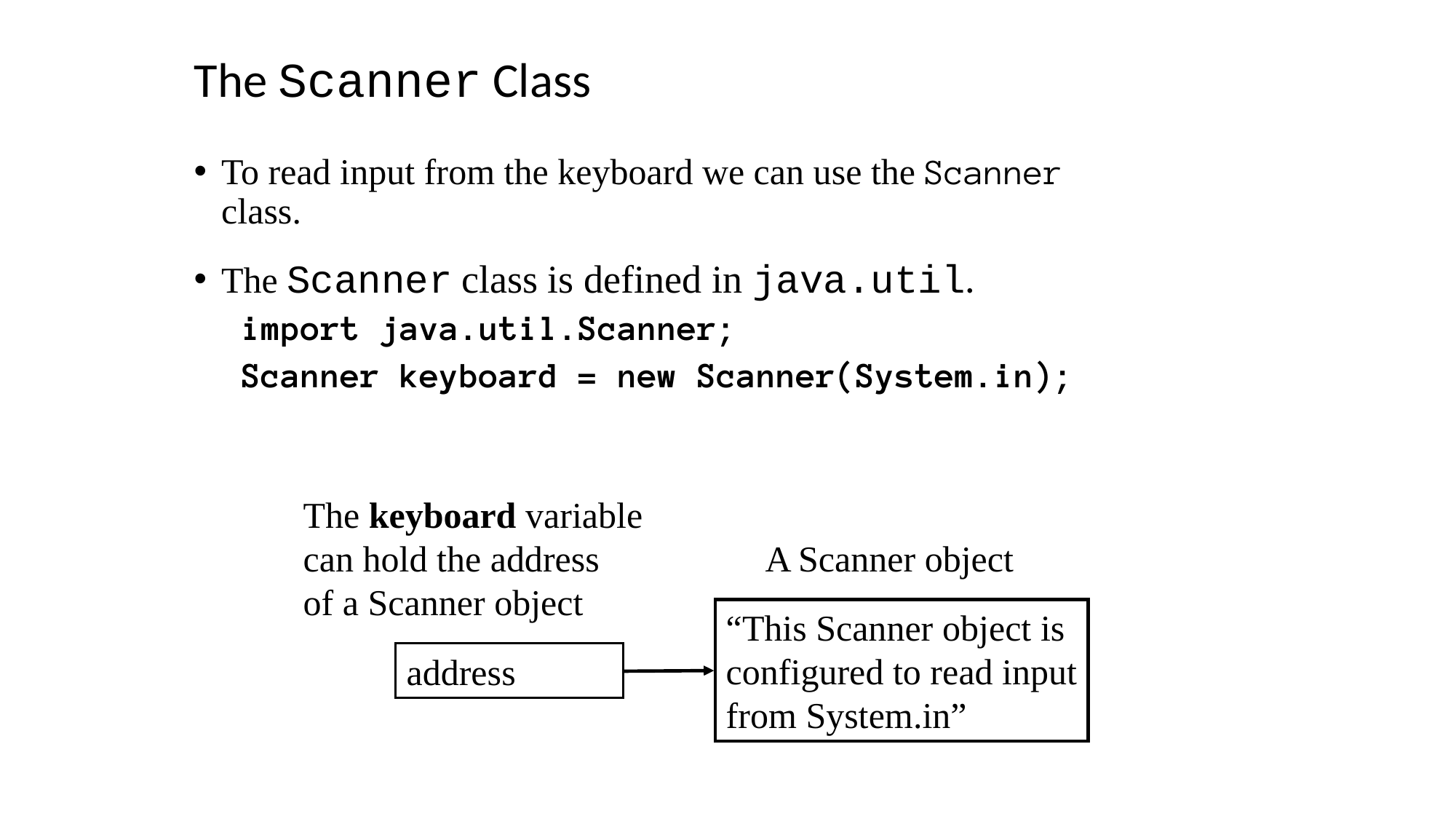

The Scanner Class
To read input from the keyboard we can use the Scanner class.
The Scanner class is defined in java.util.
import java.util.Scanner;
Scanner keyboard = new Scanner(System.in);

        	The keyboard variable
       	can hold the address		   A Scanner object
       	of a Scanner object
“This Scanner object is configured to read input from System.in”
address